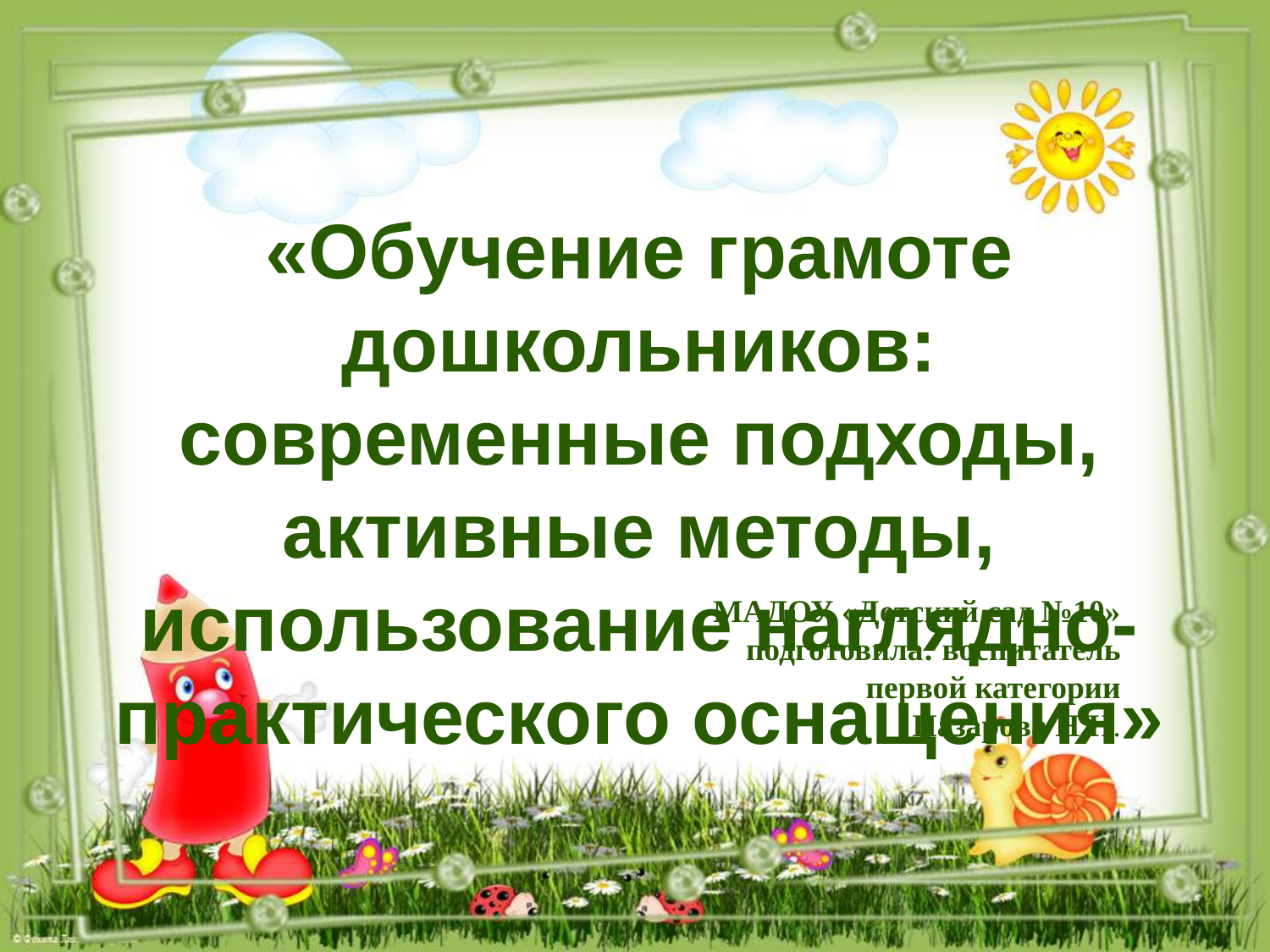

«Обучение грамоте дошкольников: современные подходы, активные методы, использование наглядно-практического оснащения»
МАДОУ «Детский сад №10»
подготовила: воспитатель
первой категории
Назарова Н.Н.